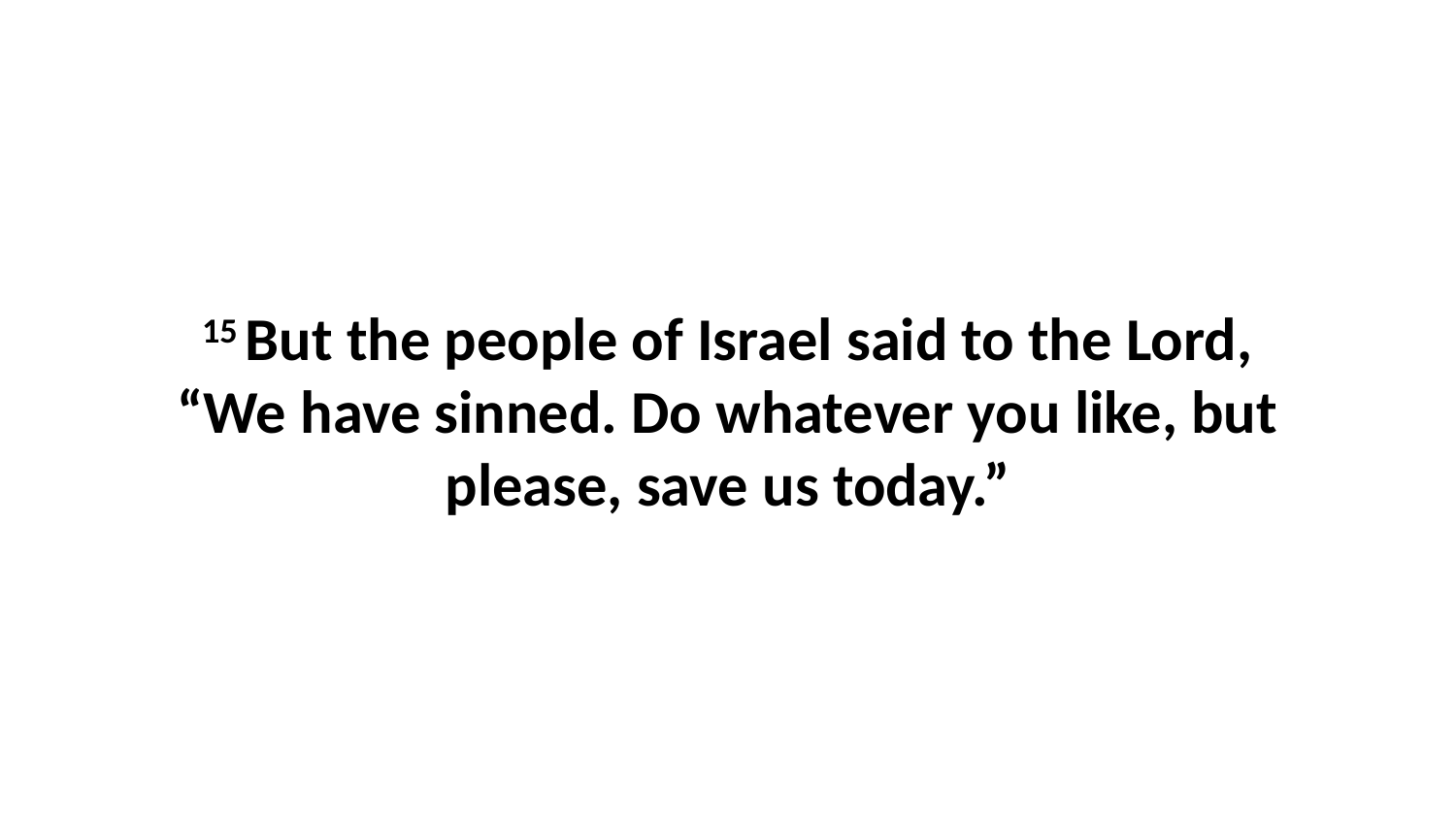

15 But the people of Israel said to the Lord, “We have sinned. Do whatever you like, but please, save us today.”